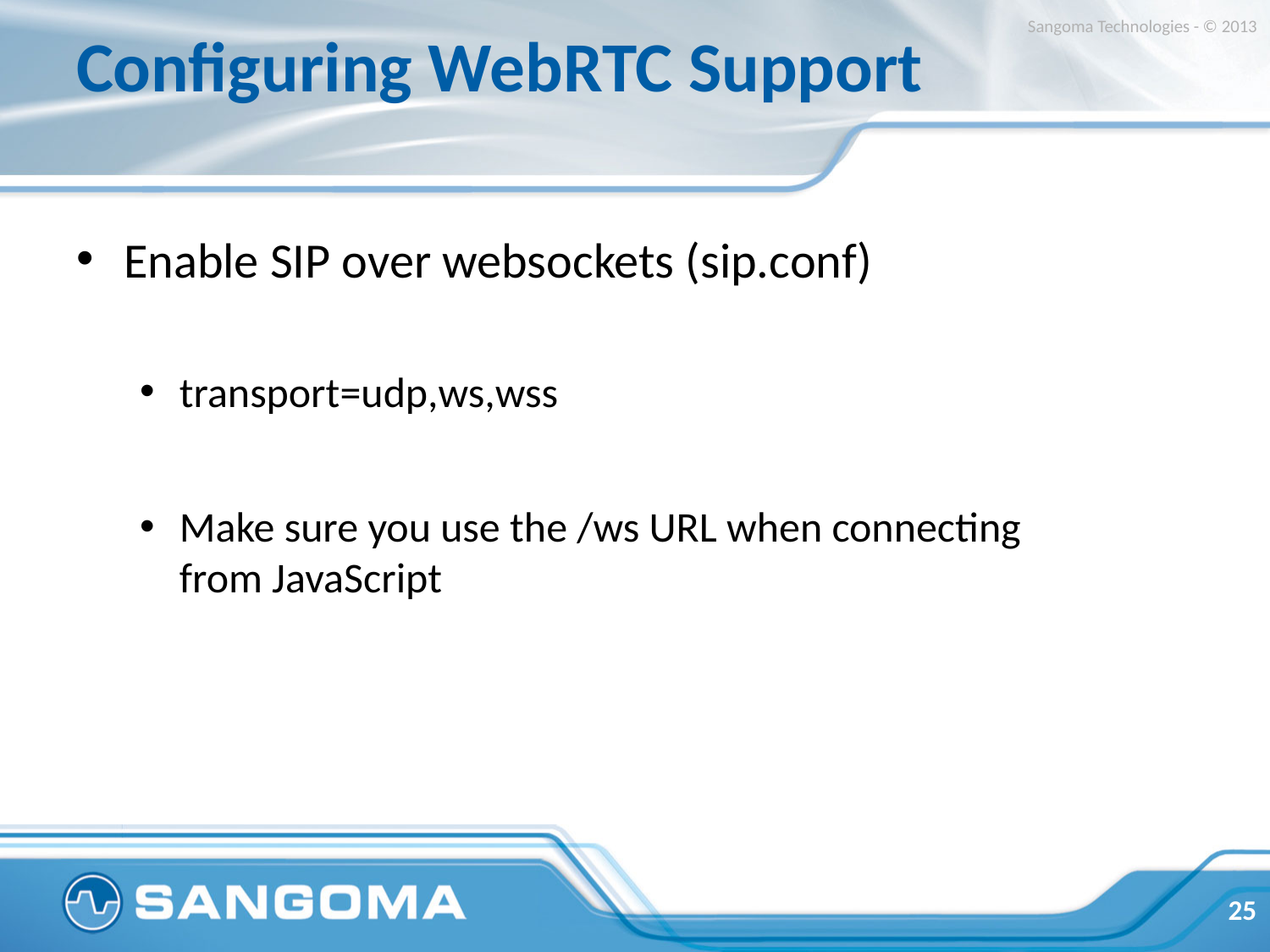

# Configuring WebRTC Support
Sangoma Technologies - © 2013
Enable SIP over websockets (sip.conf)

transport=udp,ws,wss

Make sure you use the /ws URL when connecting from JavaScript

25